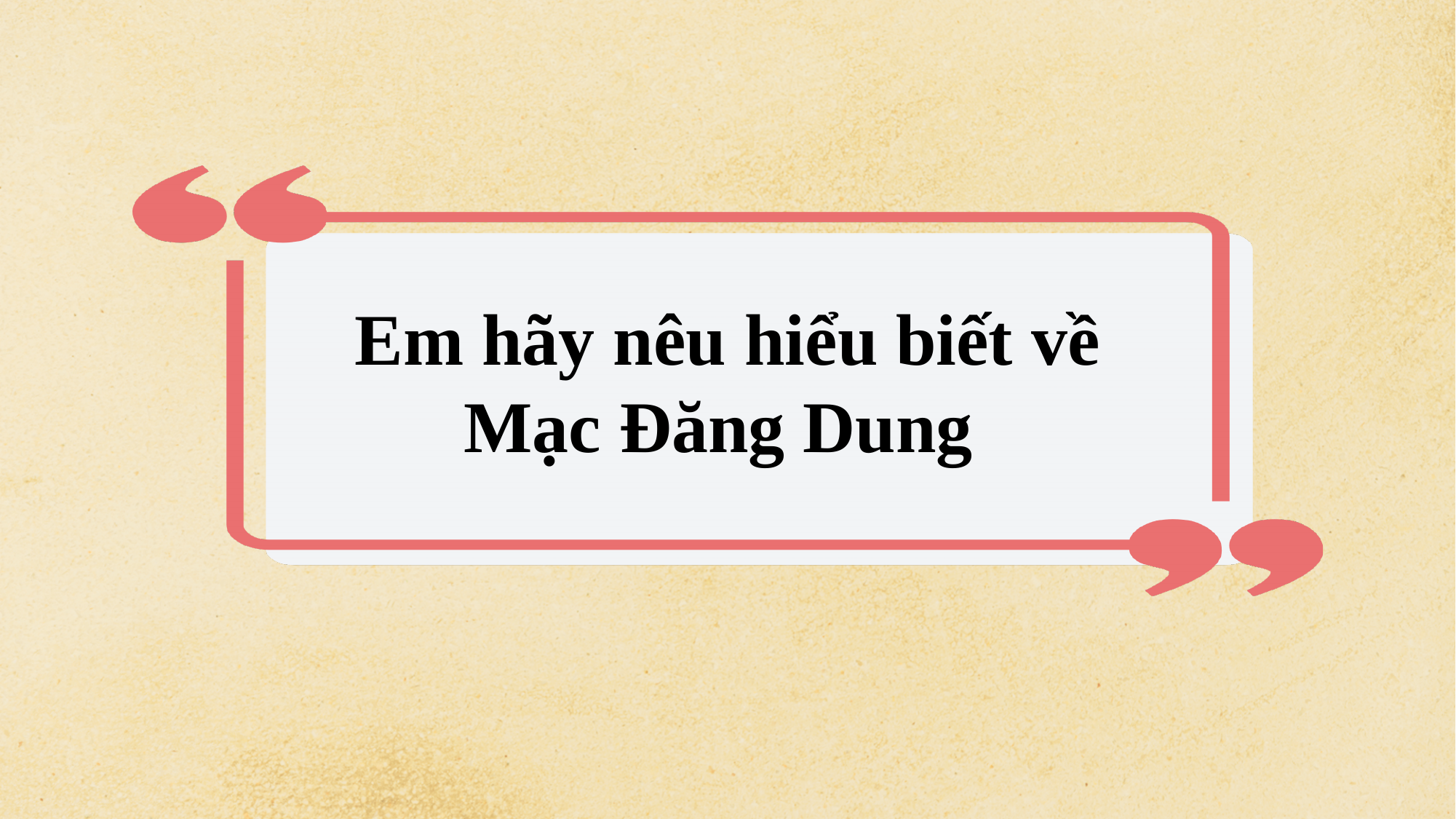

Em hãy nêu hiểu biết về Mạc Đăng Dung